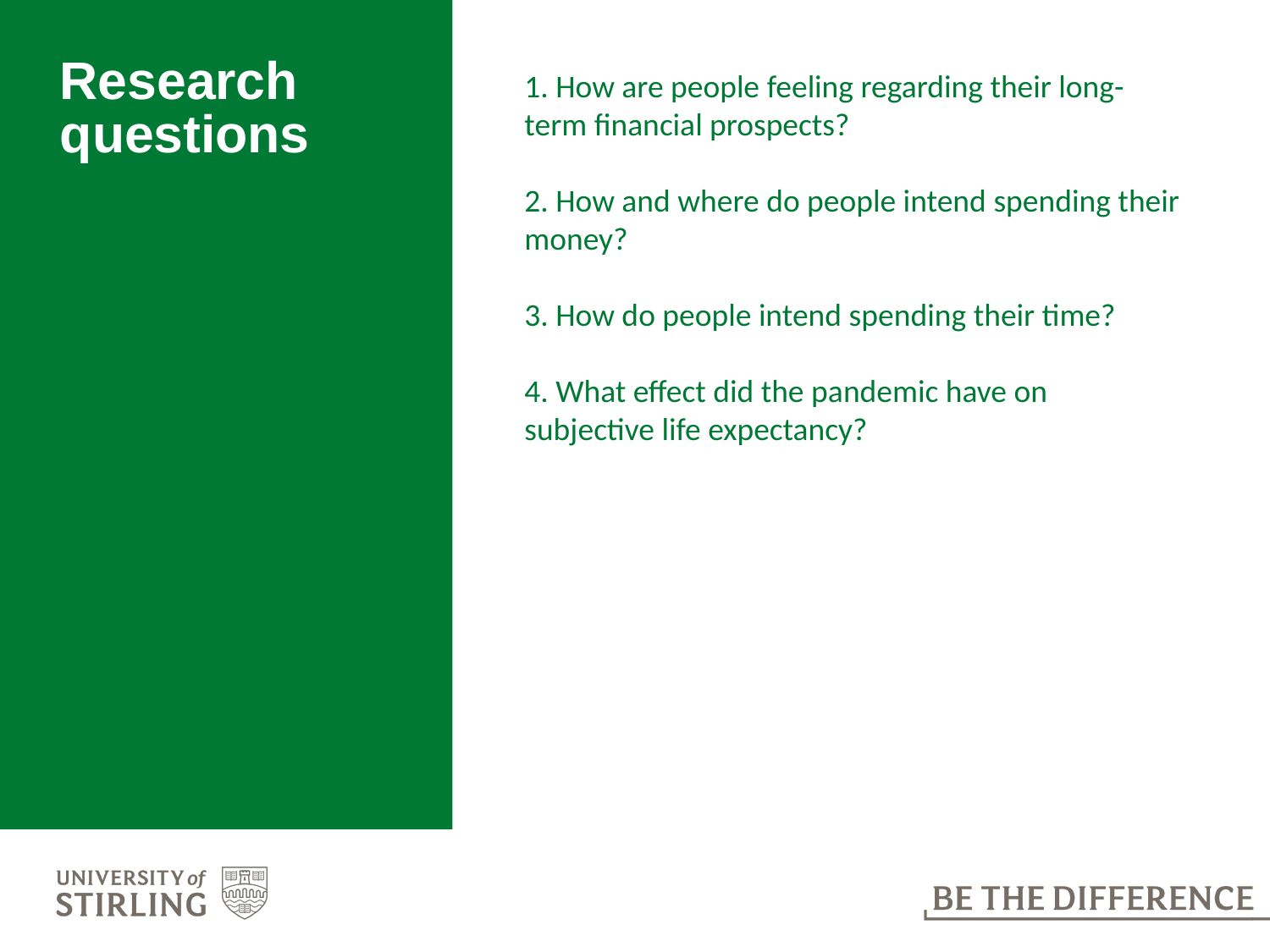

# Research questions
1. How are people feeling regarding their long-term financial prospects?

2. How and where do people intend spending their money?

3. How do people intend spending their time?

4. What effect did the pandemic have on subjective life expectancy?